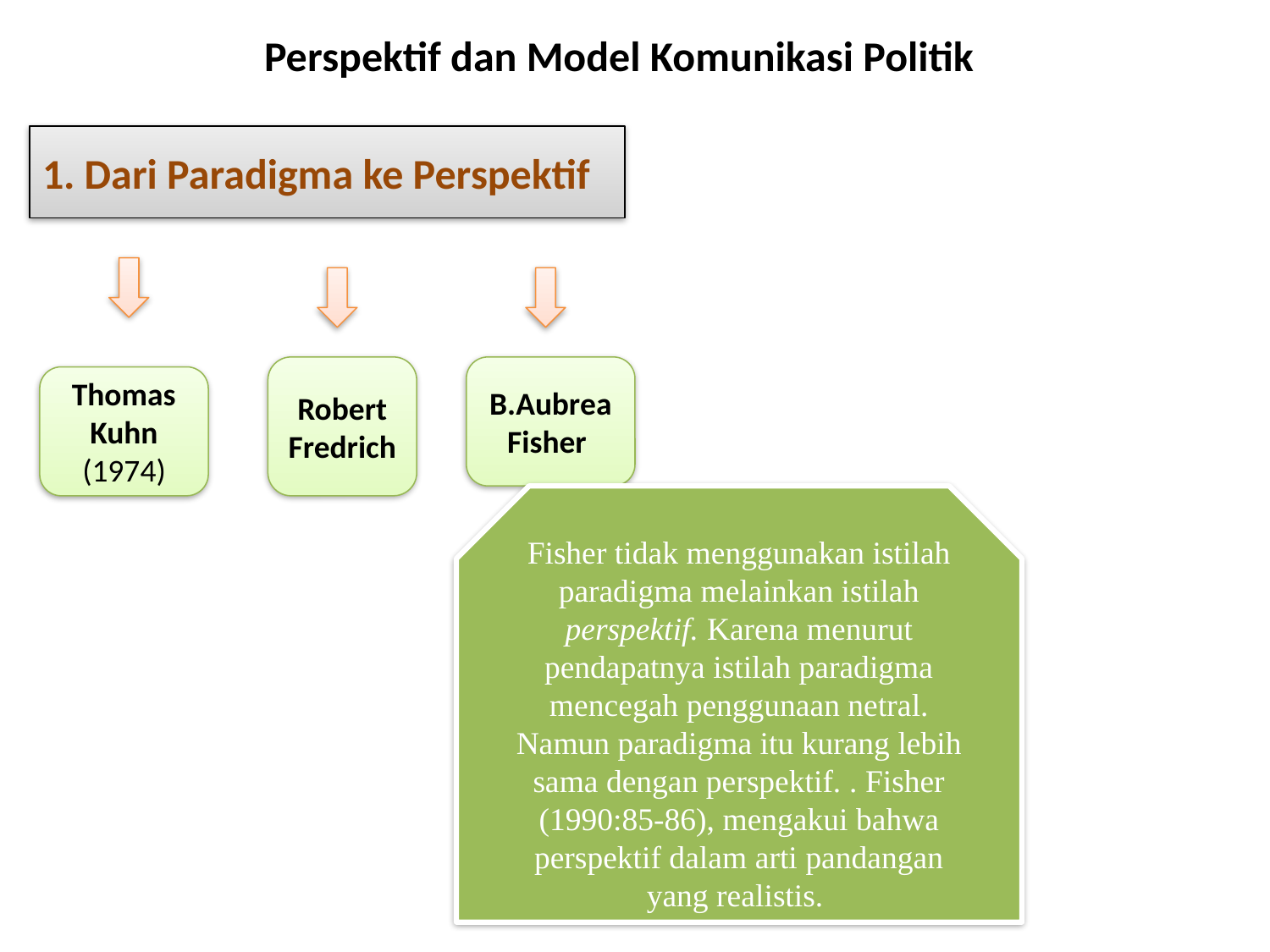

# Perspektif dan Model Komunikasi Politik

1. Dari Paradigma ke Perspektif

Robert Fredrich
B.Aubrea Fisher
Thomas Kuhn (1974)
Fisher tidak menggunakan istilah paradigma melainkan istilah perspektif. Karena menurut pendapatnya istilah paradigma mencegah penggunaan netral. Namun paradigma itu kurang lebih sama dengan perspektif. . Fisher (1990:85-86), mengakui bahwa perspektif dalam arti pandangan yang realistis.